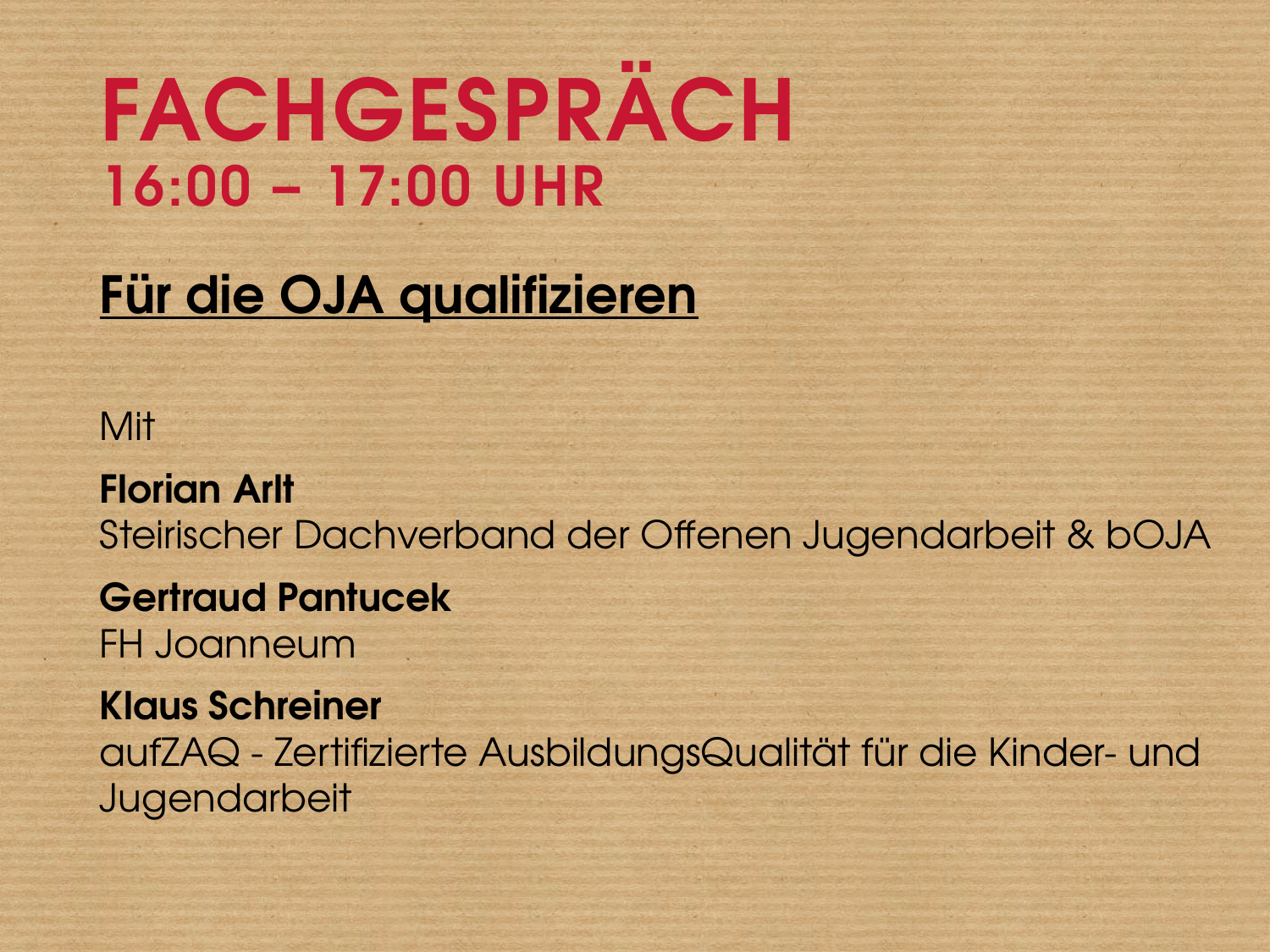

# FACHGESPRÄCH 16:00 – 17:00 Uhr
Für die OJA qualifizieren

Mit
Florian Arlt
Steirischer Dachverband der Offenen Jugendarbeit & bOJA
Gertraud Pantucek
FH Joanneum
Klaus Schreiner
aufZAQ - Zertifizierte AusbildungsQualität für die Kinder- und Jugendarbeit